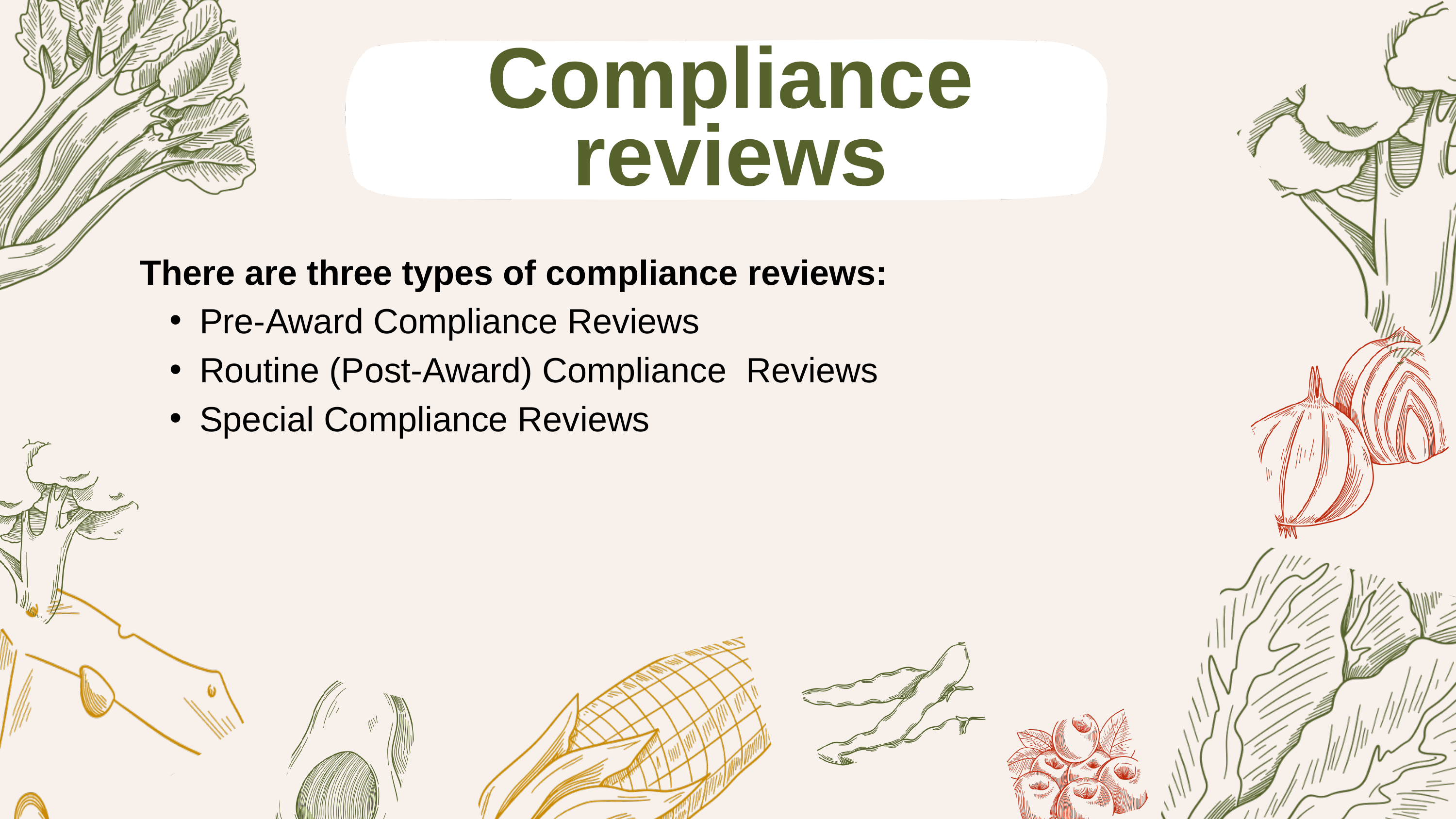

Compliance reviews
There are three types of compliance reviews:
Pre-Award Compliance Reviews
Routine (Post-Award) Compliance  Reviews
Special Compliance Reviews